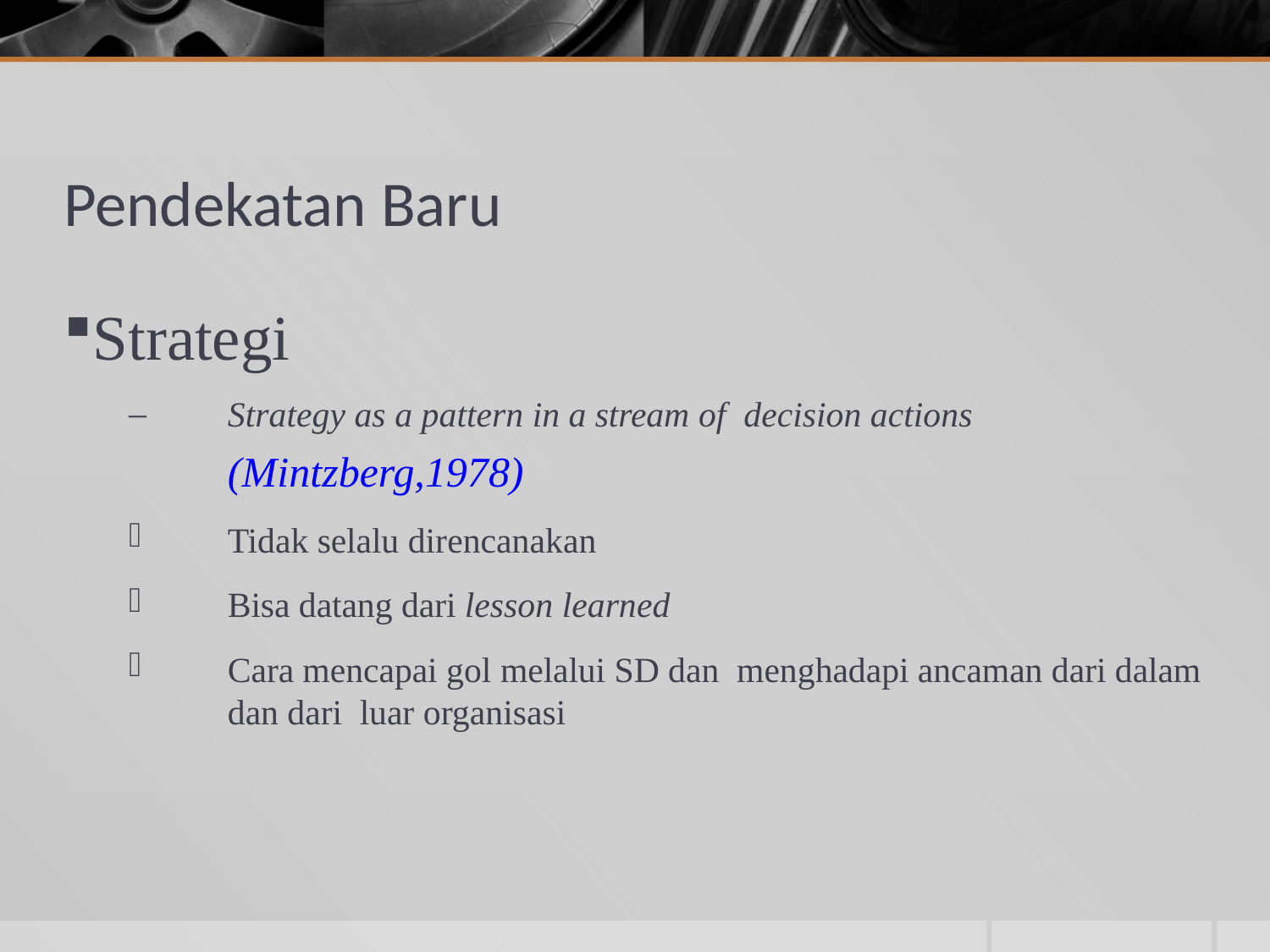

# Pendekatan Baru
Strategi
Strategy as a pattern in a stream of  decision actions (Mintzberg,1978)
Tidak selalu direncanakan
Bisa datang dari lesson learned
Cara mencapai gol melalui SD dan  menghadapi ancaman dari dalam dan dari  luar organisasi